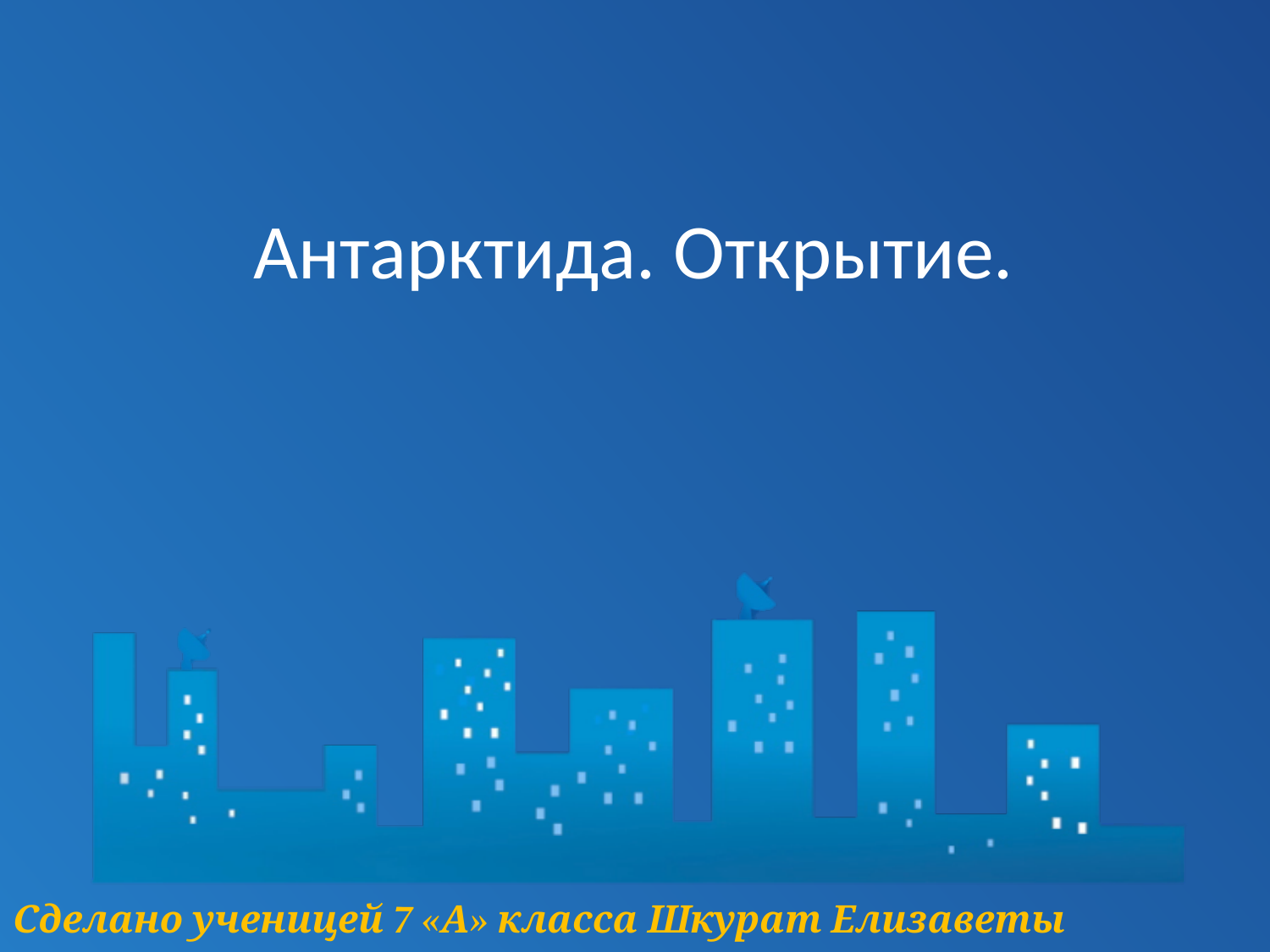

# Антарктида. Открытие.
Сделано ученицей 7 «А» класса Шкурат Елизаветы